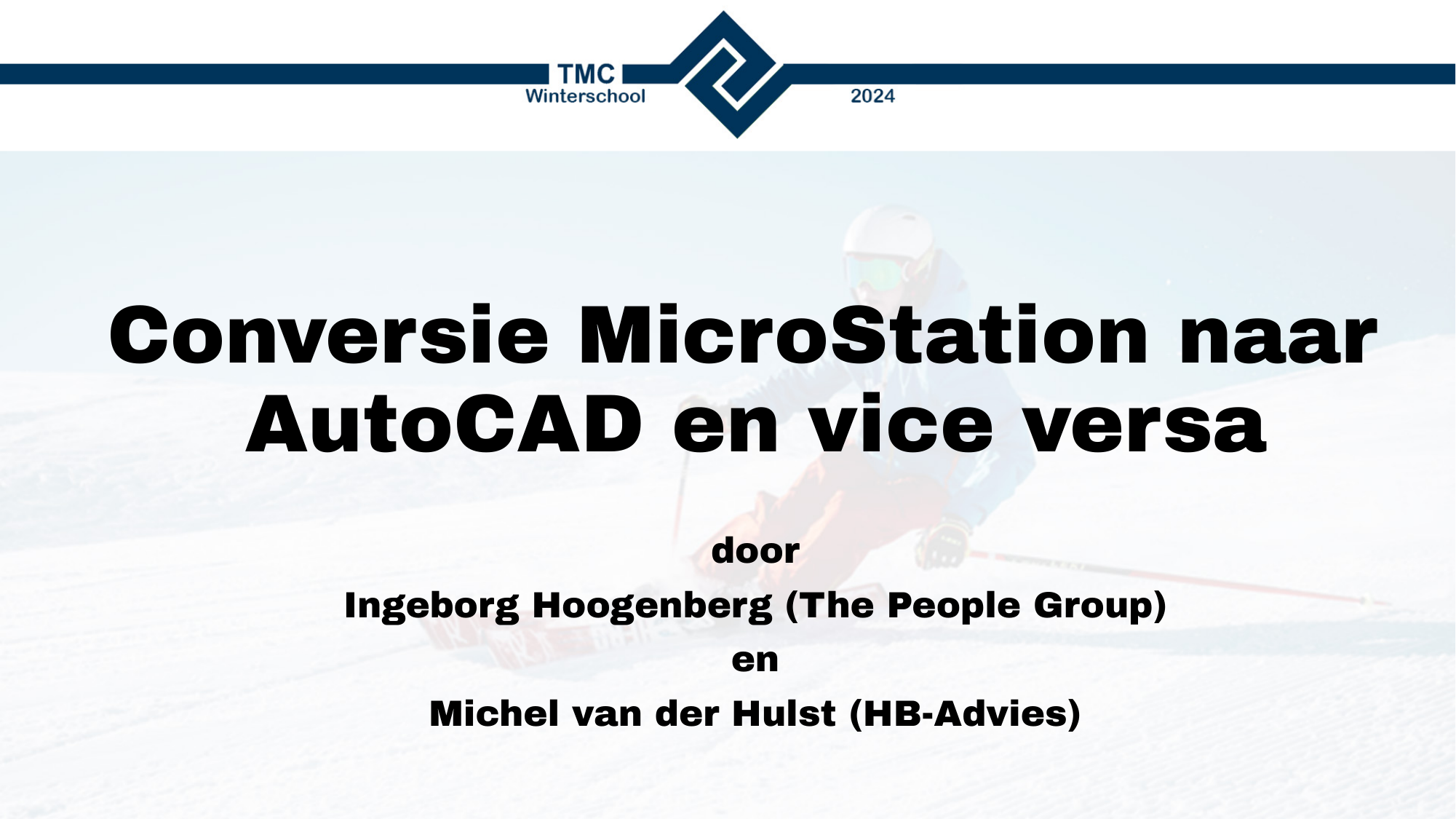

# Conversie MicroStation naar AutoCAD en vice versa
door
Ingeborg Hoogenberg (The People Group)
en
Michel van der Hulst (HB-Advies)